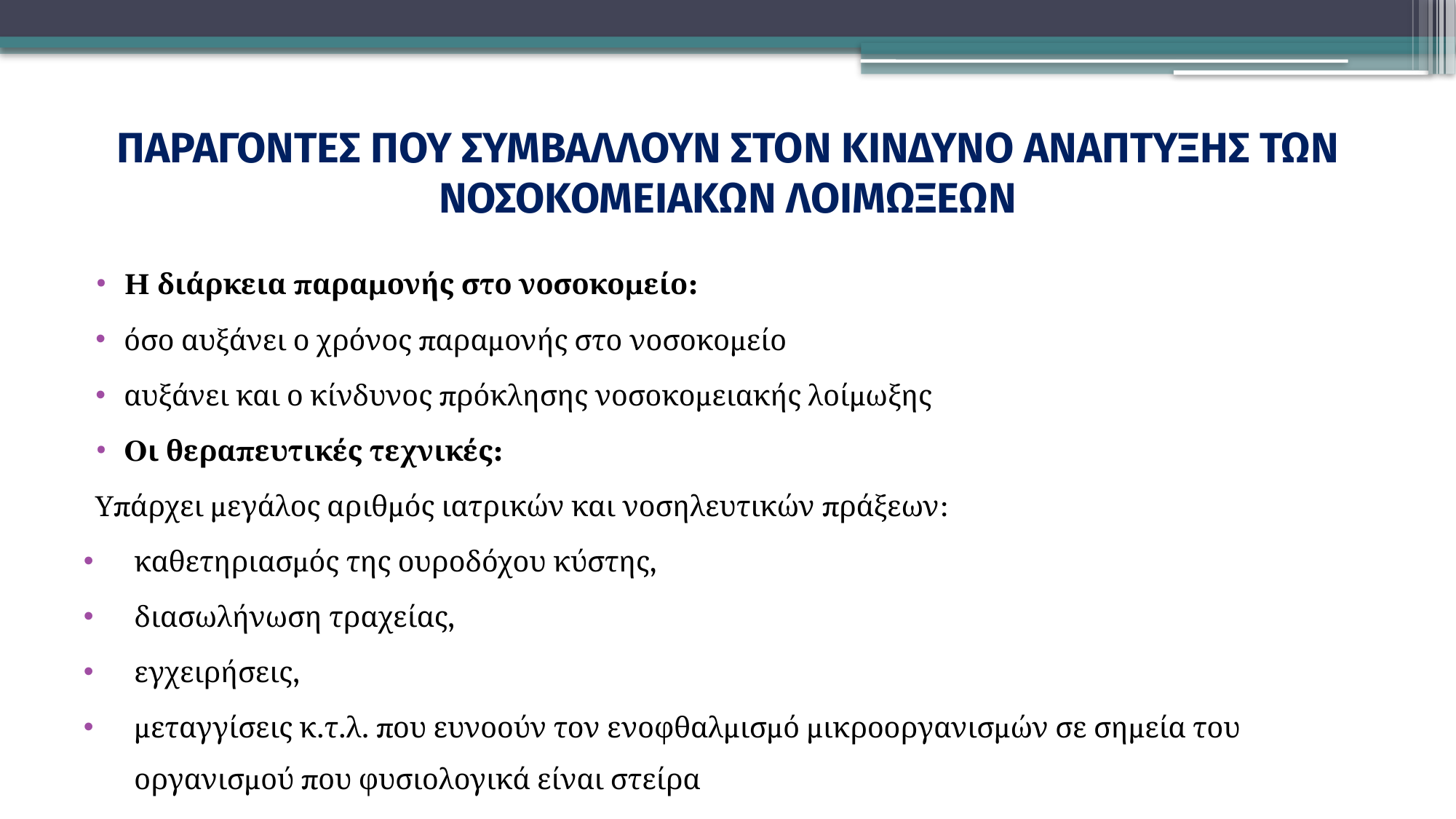

# ΠΑΡΑΓΟΝΤΕΣ ΠΟΥ ΣΥΜΒΑΛΛΟΥΝ ΣΤΟΝ ΚΙΝΔΥΝΟ ΑΝΑΠΤΥΞΗΣ ΤΩΝ ΝΟΣΟΚΟΜΕΙΑΚΩΝ ΛΟΙΜΩΞΕΩΝ
Η διάρκεια παραμονής στο νοσοκομείο:
όσο αυξάνει ο χρόνος παραμονής στο νοσοκομείο
αυξάνει και ο κίνδυνος πρόκλησης νοσοκομειακής λοίμωξης
Οι θεραπευτικές τεχνικές:
Υπάρχει μεγάλος αριθμός ιατρικών και νοσηλευτικών πράξεων:
καθετηριασμός της ουροδόχου κύστης,
διασωλήνωση τραχείας,
εγχειρήσεις,
μεταγγίσεις κ.τ.λ. που ευνοούν τον ενοφθαλμισμό μικροοργανισμών σε σημεία του οργανισμού που φυσιολογικά είναι στείρα